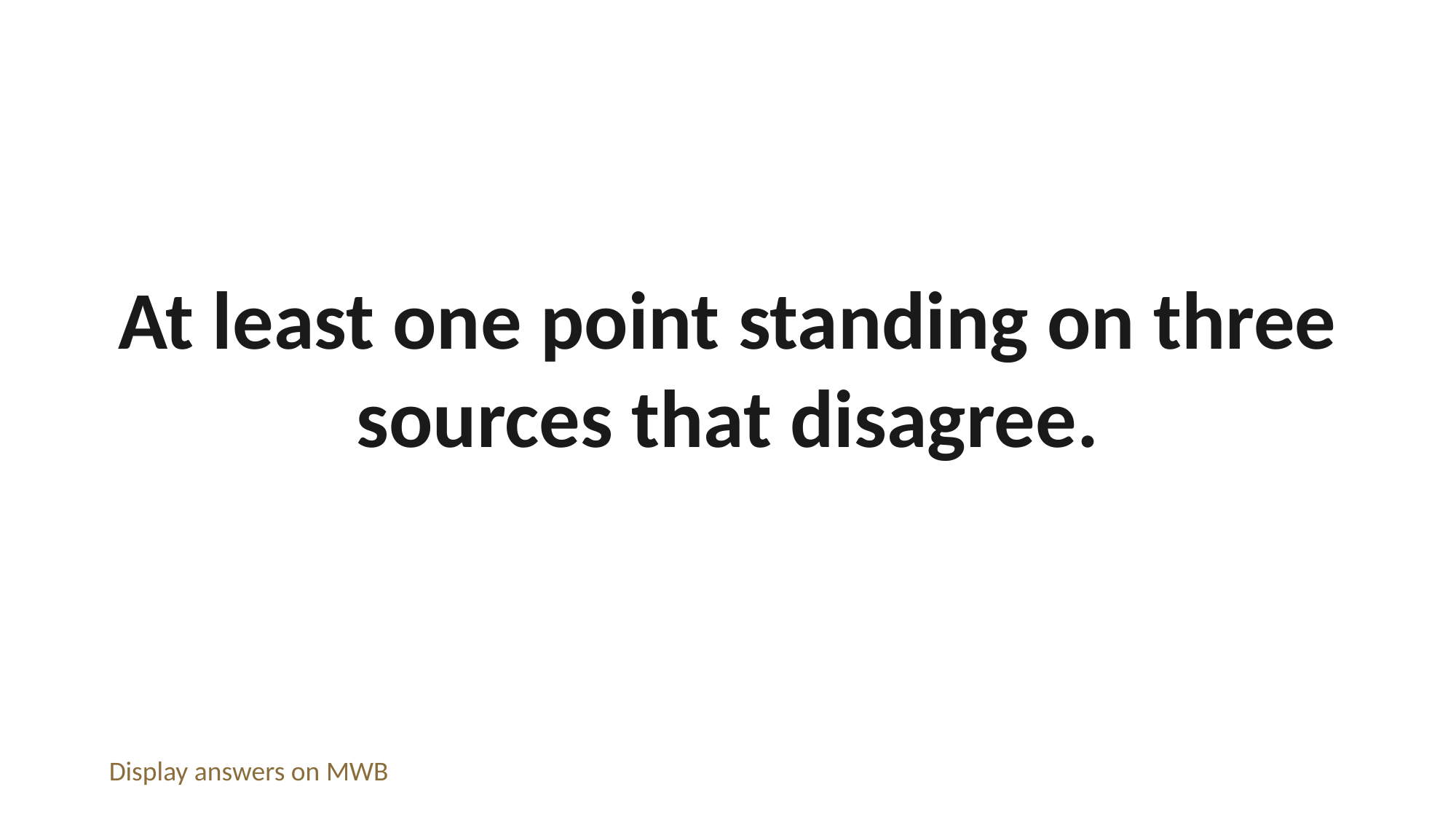

At least one point standing on three sources that disagree.
Display answers on MWB